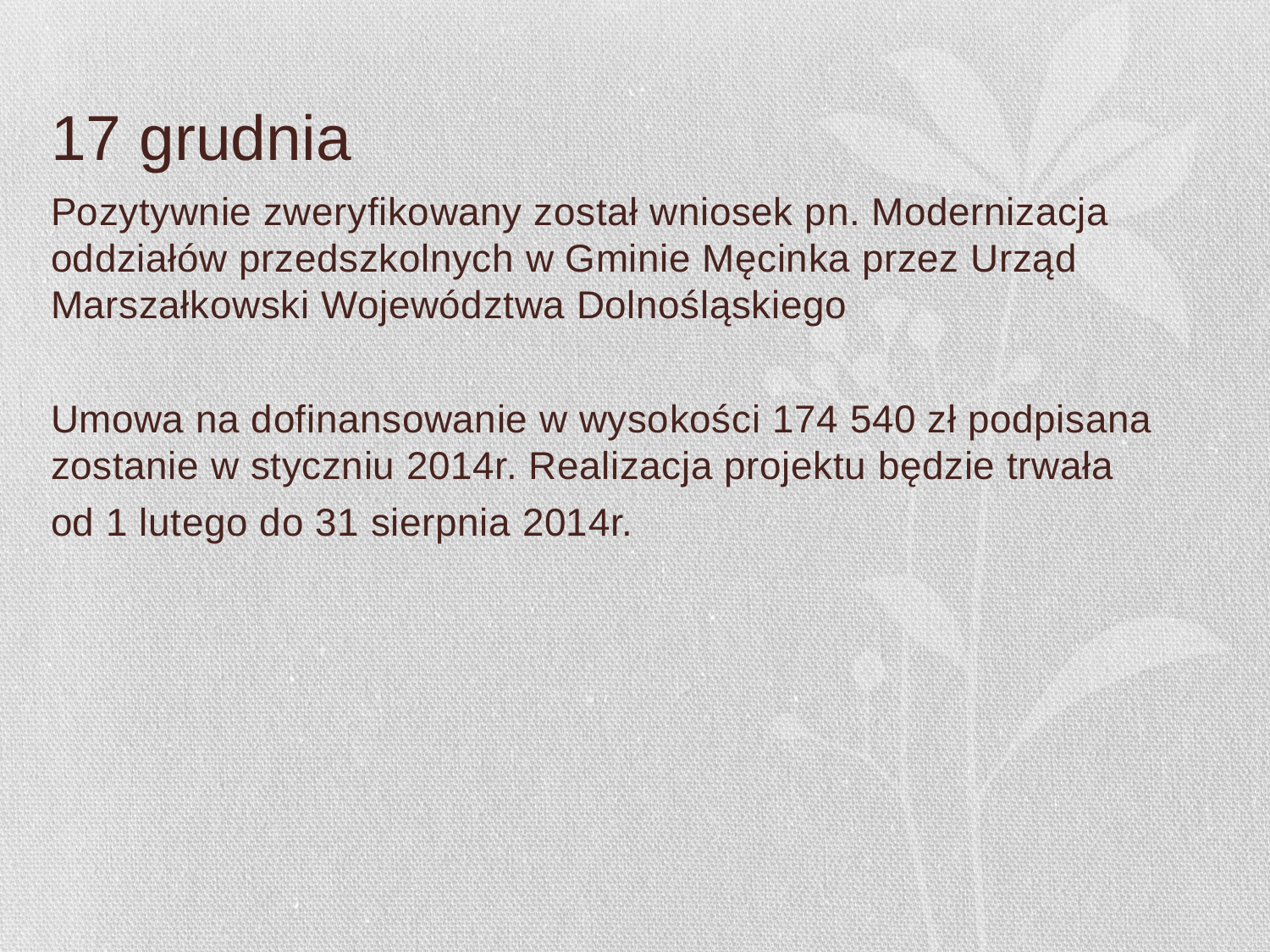

# 17 grudnia
Pozytywnie zweryfikowany został wniosek pn. Modernizacja oddziałów przedszkolnych w Gminie Męcinka przez Urząd Marszałkowski Województwa Dolnośląskiego

Umowa na dofinansowanie w wysokości 174 540 zł podpisana zostanie w styczniu 2014r. Realizacja projektu będzie trwała
od 1 lutego do 31 sierpnia 2014r.